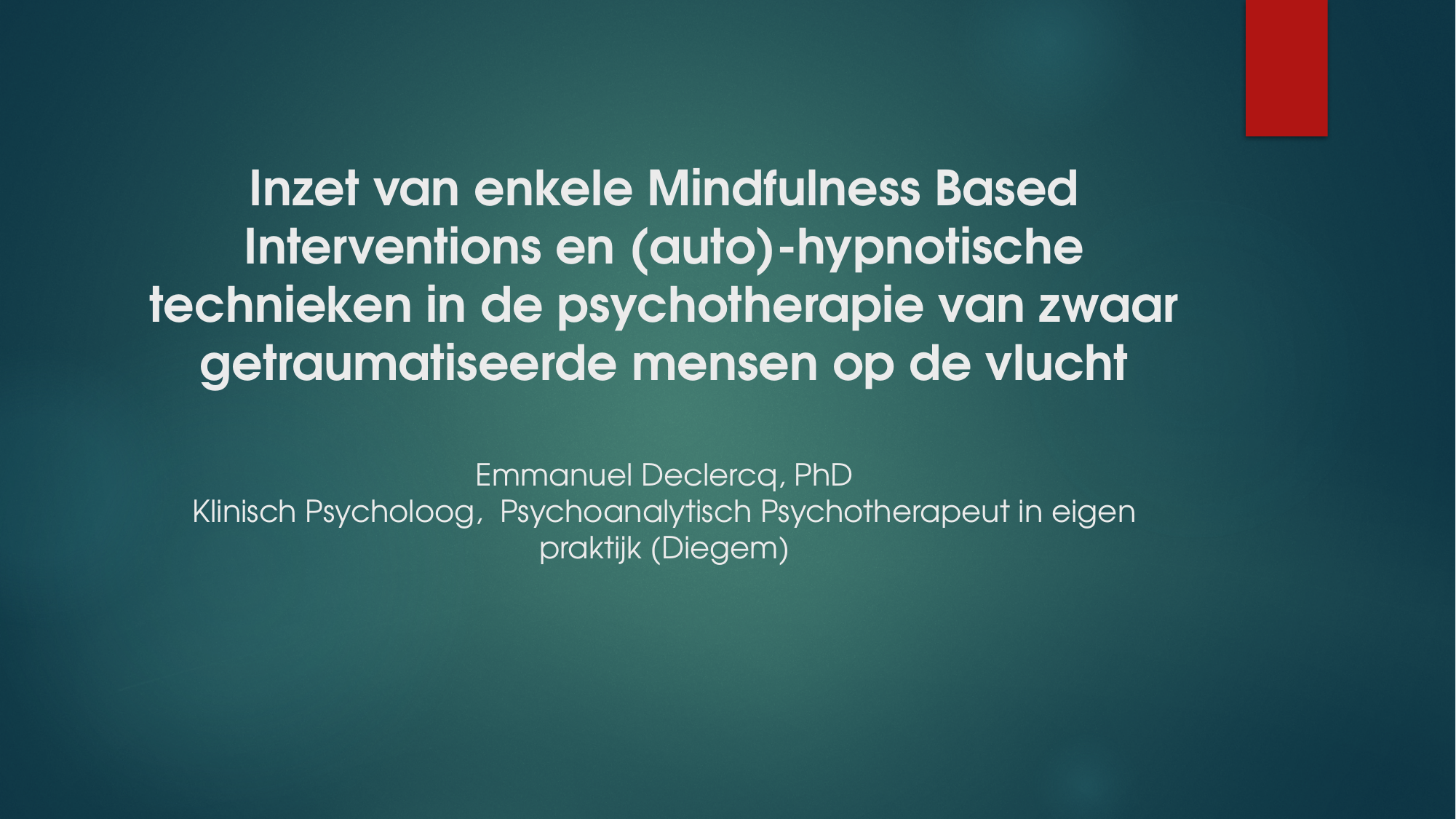

# Inzet van enkele Mindfulness Based Interventions en (auto)-hypnotische technieken in de psychotherapie van zwaar getraumatiseerde mensen op de vlucht Emmanuel Declercq, PhD Klinisch Psycholoog,  Psychoanalytisch Psychotherapeut in eigen praktijk (Diegem)